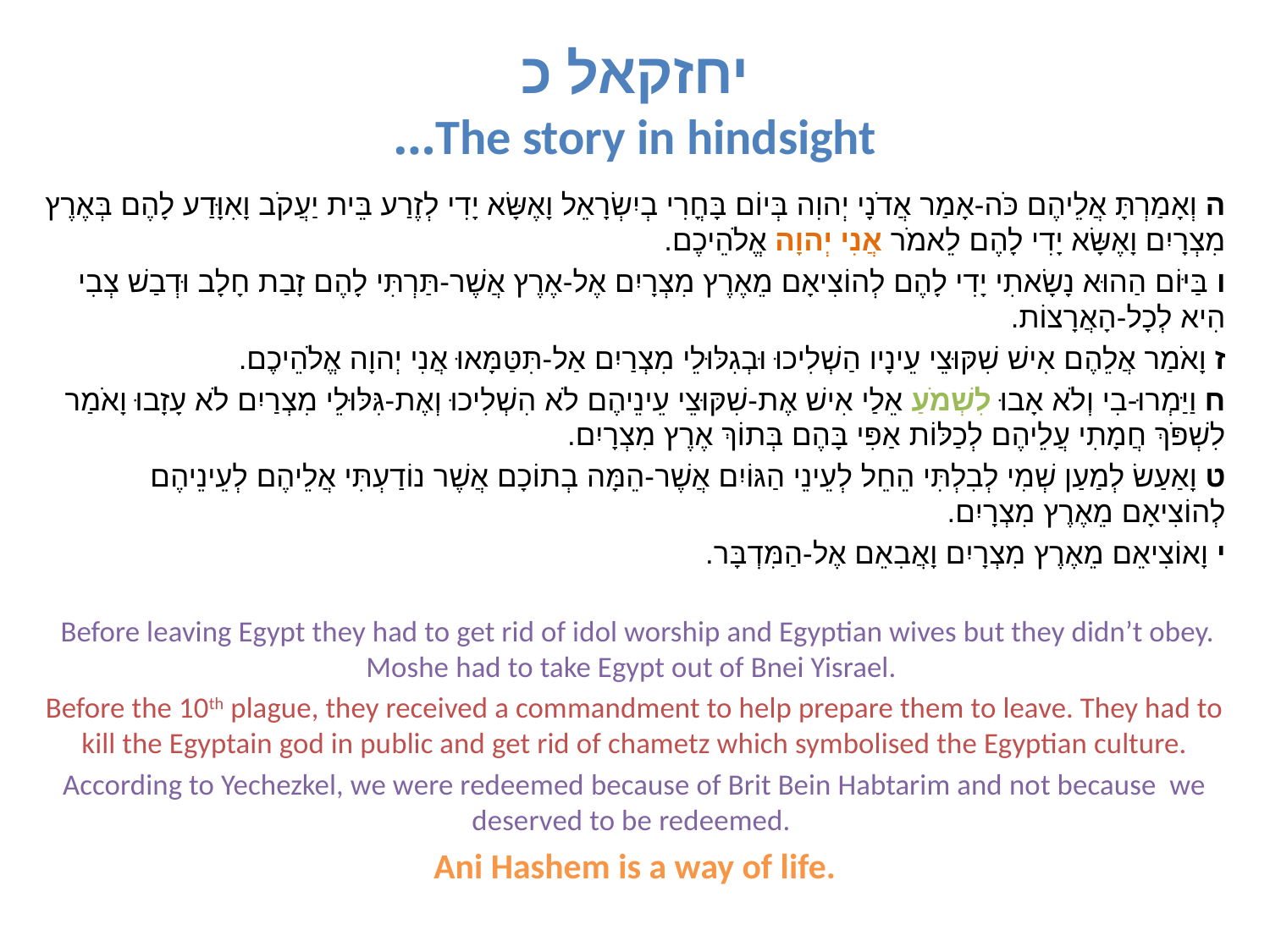

# יחזקאל כ The story in hindsight…
ה וְאָמַרְתָּ אֲלֵיהֶם כֹּה-אָמַר אֲדֹנָי יְהוִה בְּיוֹם בָּחֳרִי בְיִשְׂרָאֵל וָאֶשָּׂא יָדִי לְזֶרַע בֵּית יַעֲקֹב וָאִוָּדַע לָהֶם בְּאֶרֶץ מִצְרָיִם וָאֶשָּׂא יָדִי לָהֶם לֵאמֹר אֲנִי יְהוָה אֱלֹהֵיכֶם.
ו בַּיּוֹם הַהוּא נָשָׂאתִי יָדִי לָהֶם לְהוֹצִיאָם מֵאֶרֶץ מִצְרָיִם אֶל-אֶרֶץ אֲשֶׁר-תַּרְתִּי לָהֶם זָבַת חָלָב וּדְבַשׁ צְבִי הִיא לְכָל-הָאֲרָצוֹת.
ז וָאֹמַר אֲלֵהֶם אִישׁ שִׁקּוּצֵי עֵינָיו הַשְׁלִיכוּ וּבְגִלּוּלֵי מִצְרַיִם אַל-תִּטַּמָּאוּ אֲנִי יְהוָה אֱלֹהֵיכֶם.
ח וַיַּמְרוּ-בִי וְלֹא אָבוּ לִשְׁמֹעַ אֵלַי אִישׁ אֶת-שִׁקּוּצֵי עֵינֵיהֶם לֹא הִשְׁלִיכוּ וְאֶת-גִּלּוּלֵי מִצְרַיִם לֹא עָזָבוּ וָאֹמַר לִשְׁפֹּךְ חֲמָתִי עֲלֵיהֶם לְכַלּוֹת אַפִּי בָּהֶם בְּתוֹךְ אֶרֶץ מִצְרָיִם.
ט וָאַעַשׂ לְמַעַן שְׁמִי לְבִלְתִּי הֵחֵל לְעֵינֵי הַגּוֹיִם אֲשֶׁר-הֵמָּה בְתוֹכָם אֲשֶׁר נוֹדַעְתִּי אֲלֵיהֶם לְעֵינֵיהֶם לְהוֹצִיאָם מֵאֶרֶץ מִצְרָיִם.
י וָאוֹצִיאֵם מֵאֶרֶץ מִצְרָיִם וָאֲבִאֵם אֶל-הַמִּדְבָּר.

 Before leaving Egypt they had to get rid of idol worship and Egyptian wives but they didn’t obey. Moshe had to take Egypt out of Bnei Yisrael.
Before the 10th plague, they received a commandment to help prepare them to leave. They had to kill the Egyptain god in public and get rid of chametz which symbolised the Egyptian culture.
According to Yechezkel, we were redeemed because of Brit Bein Habtarim and not because  we deserved to be redeemed.
Ani Hashem is a way of life.